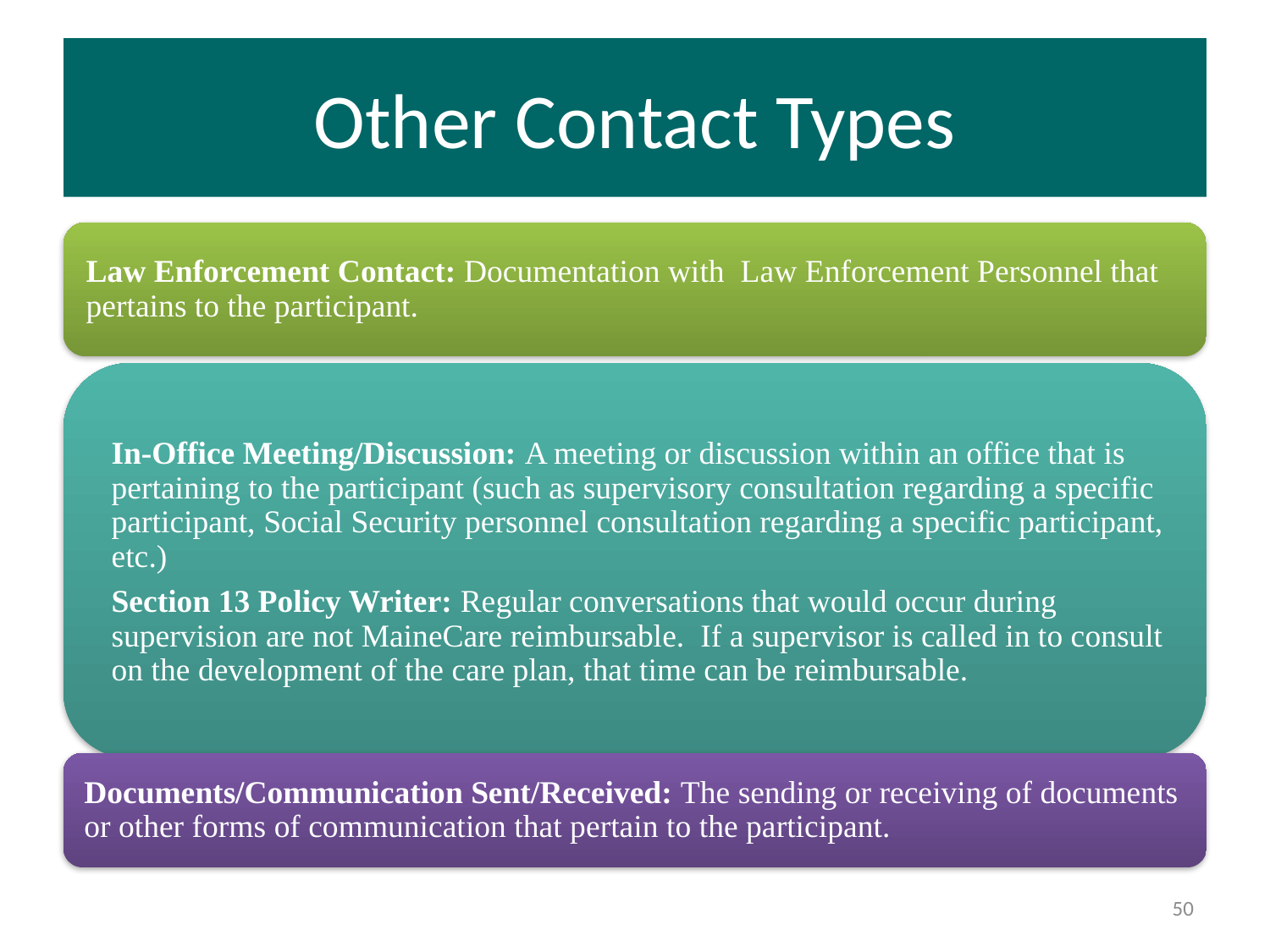

# Other Contact Types
Law Enforcement Contact: Documentation with  Law Enforcement Personnel that pertains to the participant.

In-Office Meeting/Discussion: A meeting or discussion within an office that is pertaining to the participant (such as supervisory consultation regarding a specific participant, Social Security personnel consultation regarding a specific participant, etc.)
Section 13 Policy Writer: Regular conversations that would occur during supervision are not MaineCare reimbursable.  If a supervisor is called in to consult on the development of the care plan, that time can be reimbursable.

Documents/Communication Sent/Received: The sending or receiving of documents or other forms of communication that pertain to the participant.
50